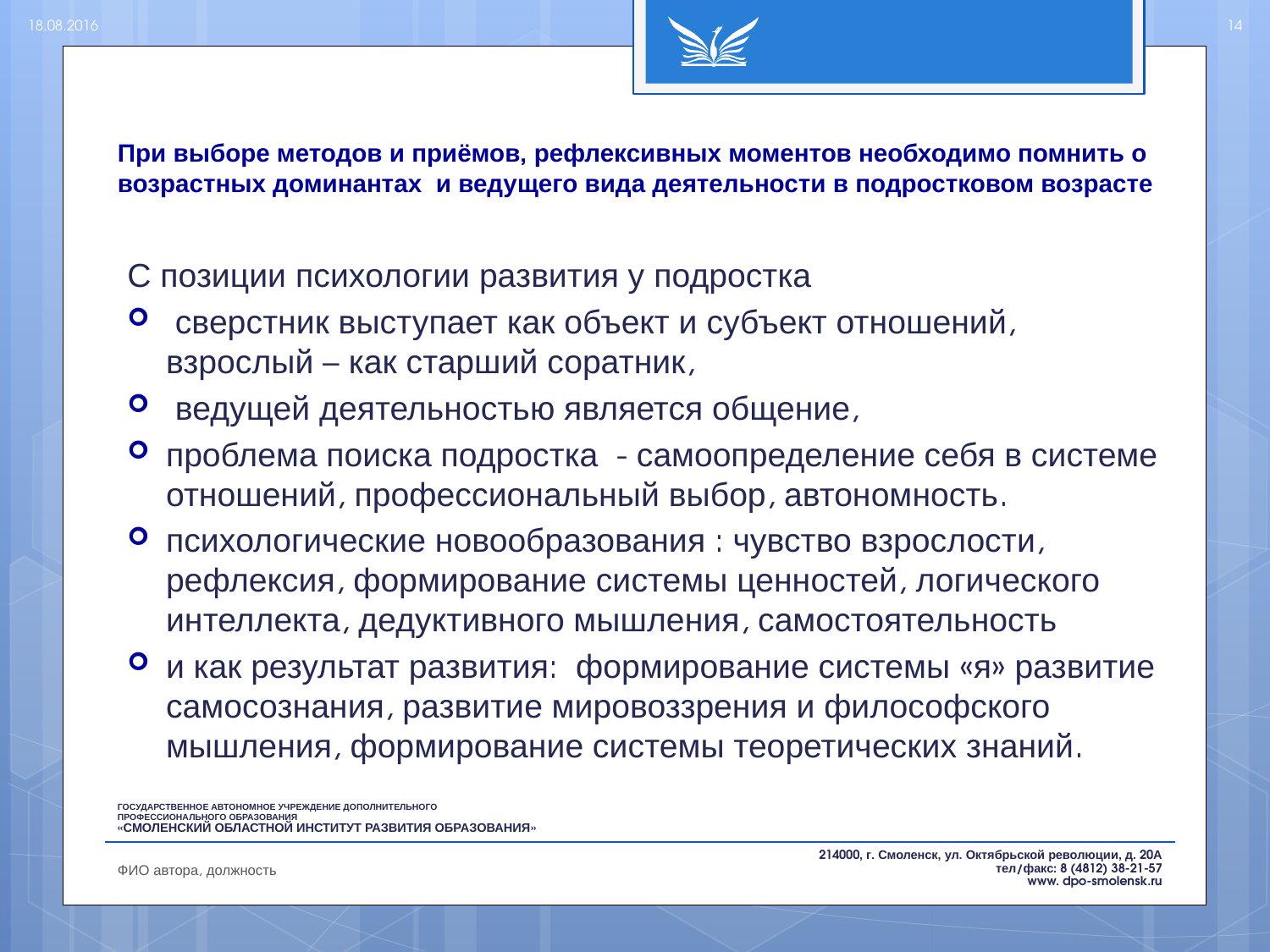

18.08.2016
14
# При выборе методов и приёмов, рефлексивных моментов необходимо помнить о возрастных доминантах  и ведущего вида деятельности в подростковом возрасте
С позиции психологии развития у подростка
 сверстник выступает как объект и субъект отношений, взрослый – как старший соратник,
 ведущей деятельностью является общение,
проблема поиска подростка  - самоопределение себя в системе отношений, профессиональный выбор, автономность.
психологические новообразования : чувство взрослости, рефлексия, формирование системы ценностей, логического интеллекта, дедуктивного мышления, самостоятельность
и как результат развития:  формирование системы «я» развитие самосознания, развитие мировоззрения и философского мышления, формирование системы теоретических знаний.
ФИО автора, должность